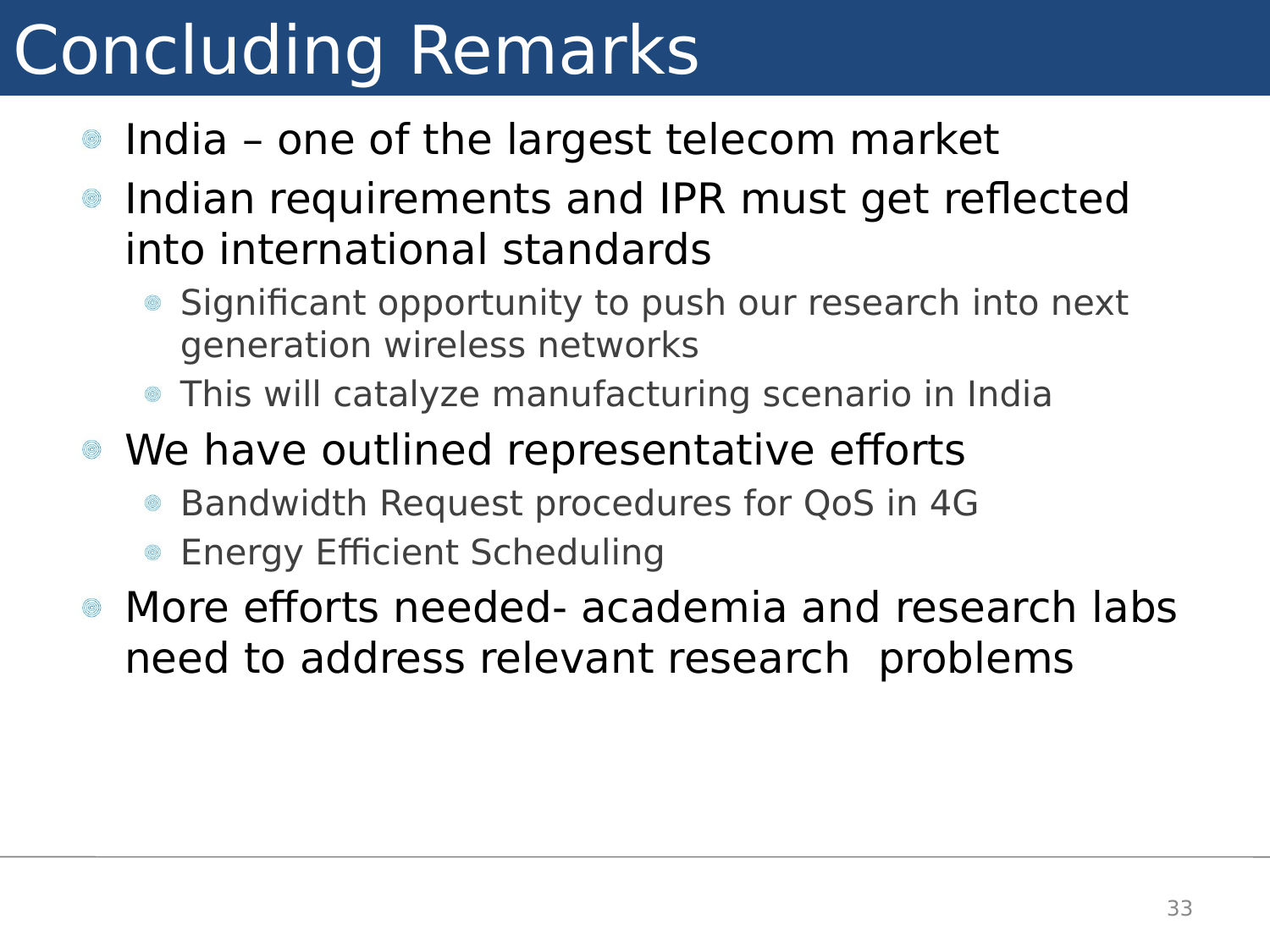

# Concluding Remarks
India – one of the largest telecom market
Indian requirements and IPR must get reflected into international standards
Significant opportunity to push our research into next generation wireless networks
This will catalyze manufacturing scenario in India
We have outlined representative efforts
Bandwidth Request procedures for QoS in 4G
Energy Efficient Scheduling
More efforts needed- academia and research labs need to address relevant research  problems

33